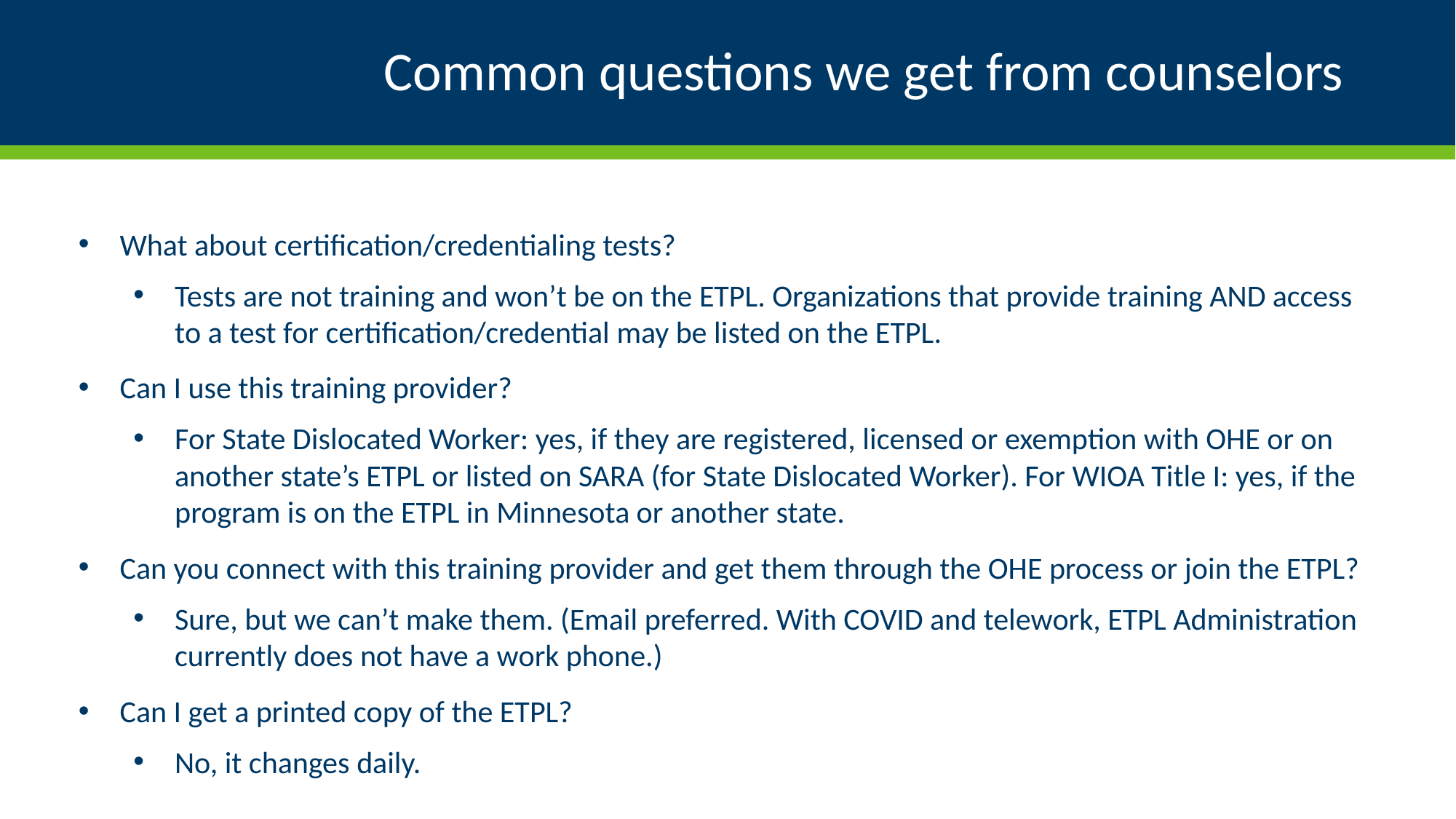

# Common questions we get from counselors
What about certification/credentialing tests?
Tests are not training and won’t be on the ETPL. Organizations that provide training AND access to a test for certification/credential may be listed on the ETPL.
Can I use this training provider?
For State Dislocated Worker: yes, if they are registered, licensed or exemption with OHE or on another state’s ETPL or listed on SARA (for State Dislocated Worker). For WIOA Title I: yes, if the program is on the ETPL in Minnesota or another state.
Can you connect with this training provider and get them through the OHE process or join the ETPL?
Sure, but we can’t make them. (Email preferred. With COVID and telework, ETPL Administration currently does not have a work phone.)
Can I get a printed copy of the ETPL?
No, it changes daily.